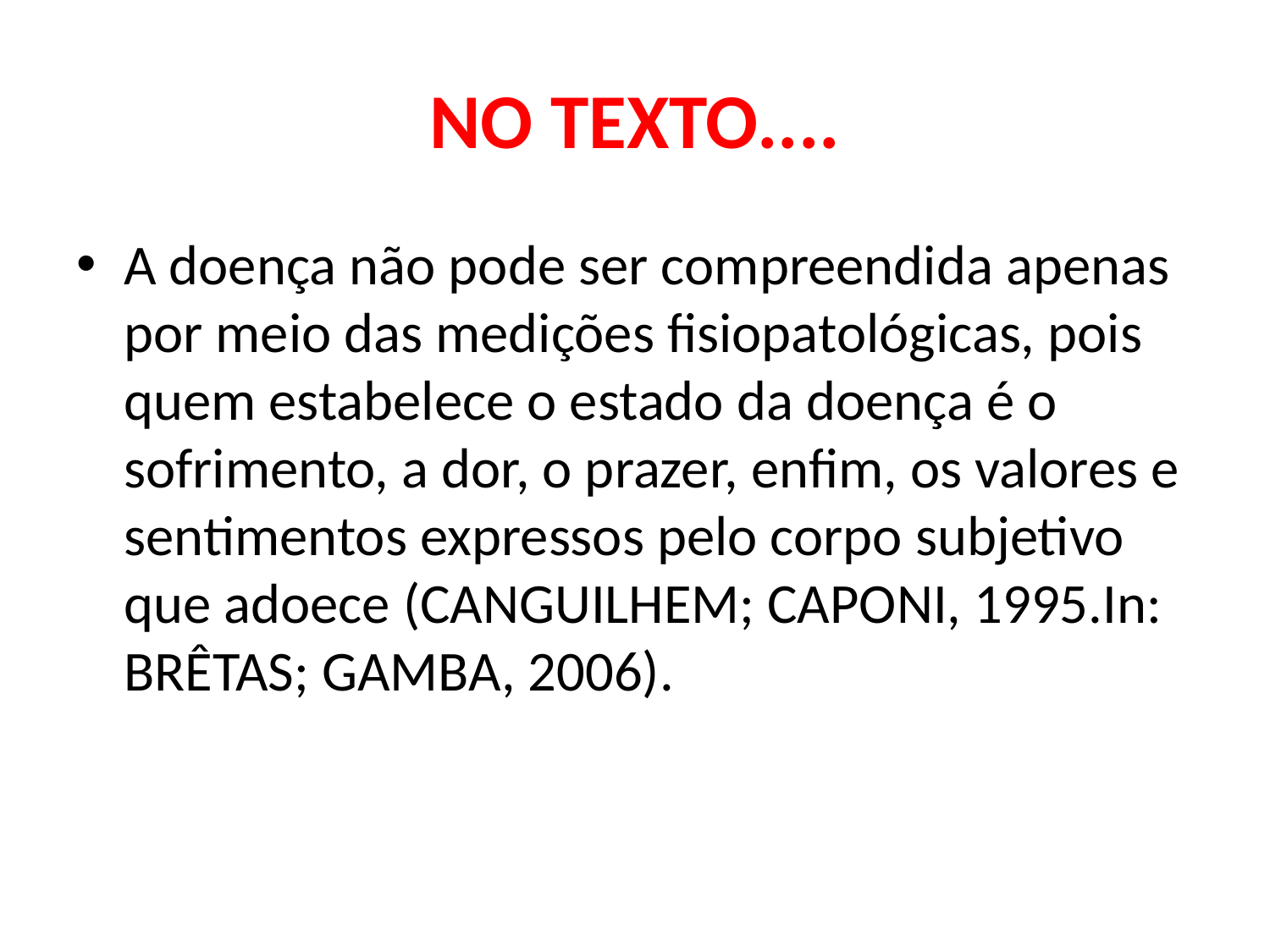

# NO TEXTO....
A doença não pode ser compreendida apenas por meio das medições fisiopatológicas, pois quem estabelece o estado da doença é o sofrimento, a dor, o prazer, enfim, os valores e sentimentos expressos pelo corpo subjetivo que adoece (CANGUILHEM; CAPONI, 1995.In: BRÊTAS; GAMBA, 2006).